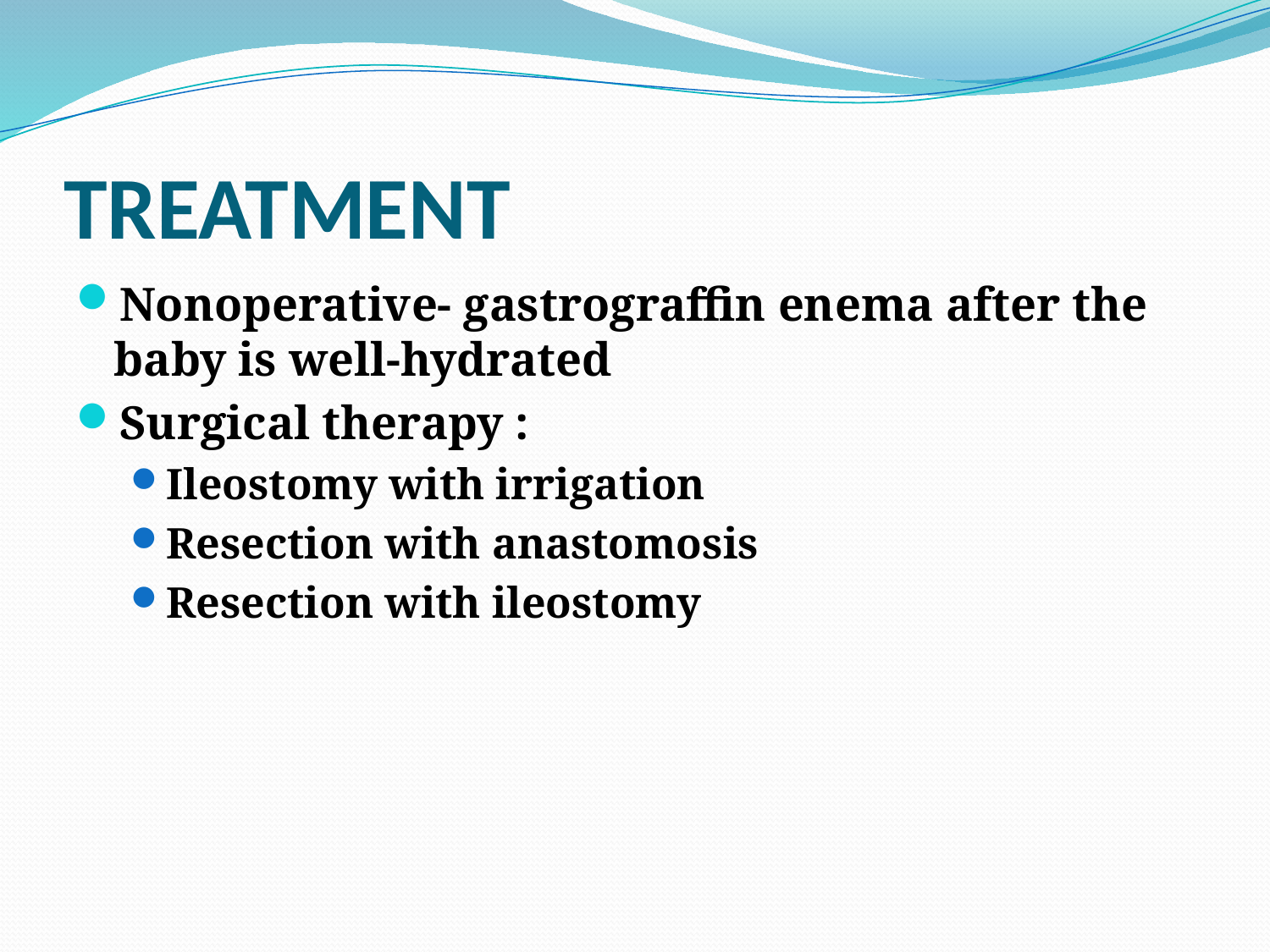

# TREATMENT
Nonoperative- gastrograffin enema after the baby is well-hydrated
Surgical therapy :
Ileostomy with irrigation
Resection with anastomosis
Resection with ileostomy